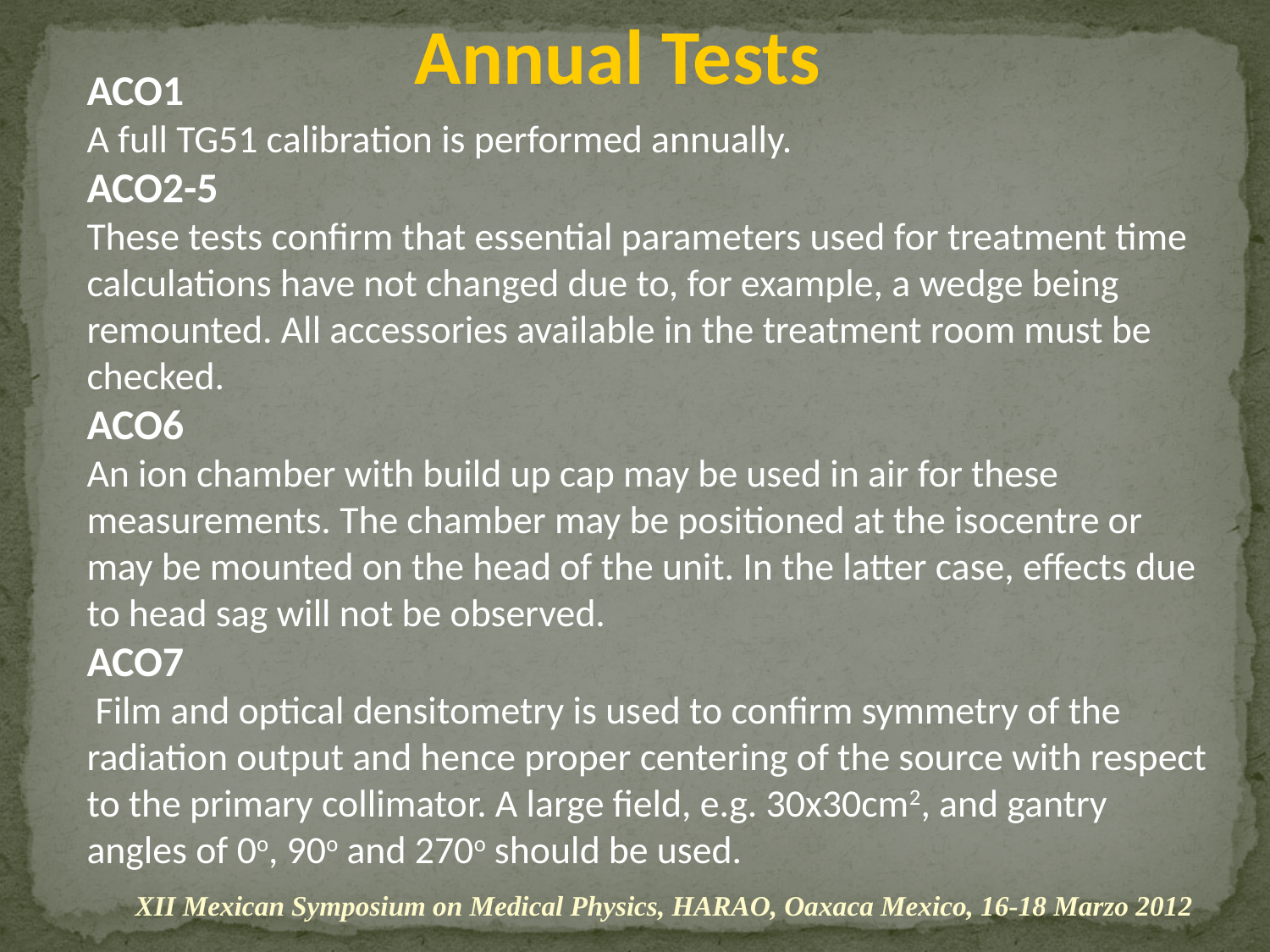

Annual Tests
ACO1
A full TG51 calibration is performed annually.
ACO2-5
These tests confirm that essential parameters used for treatment time calculations have not changed due to, for example, a wedge being remounted. All accessories available in the treatment room must be checked.
ACO6
An ion chamber with build up cap may be used in air for these measurements. The chamber may be positioned at the isocentre or may be mounted on the head of the unit. In the latter case, effects due to head sag will not be observed.
ACO7
 Film and optical densitometry is used to confirm symmetry of the radiation output and hence proper centering of the source with respect to the primary collimator. A large field, e.g. 30x30cm2, and gantry angles of 0o, 90o and 270o should be used.
XII Mexican Symposium on Medical Physics, HARAO, Oaxaca Mexico, 16-18 Marzo 2012